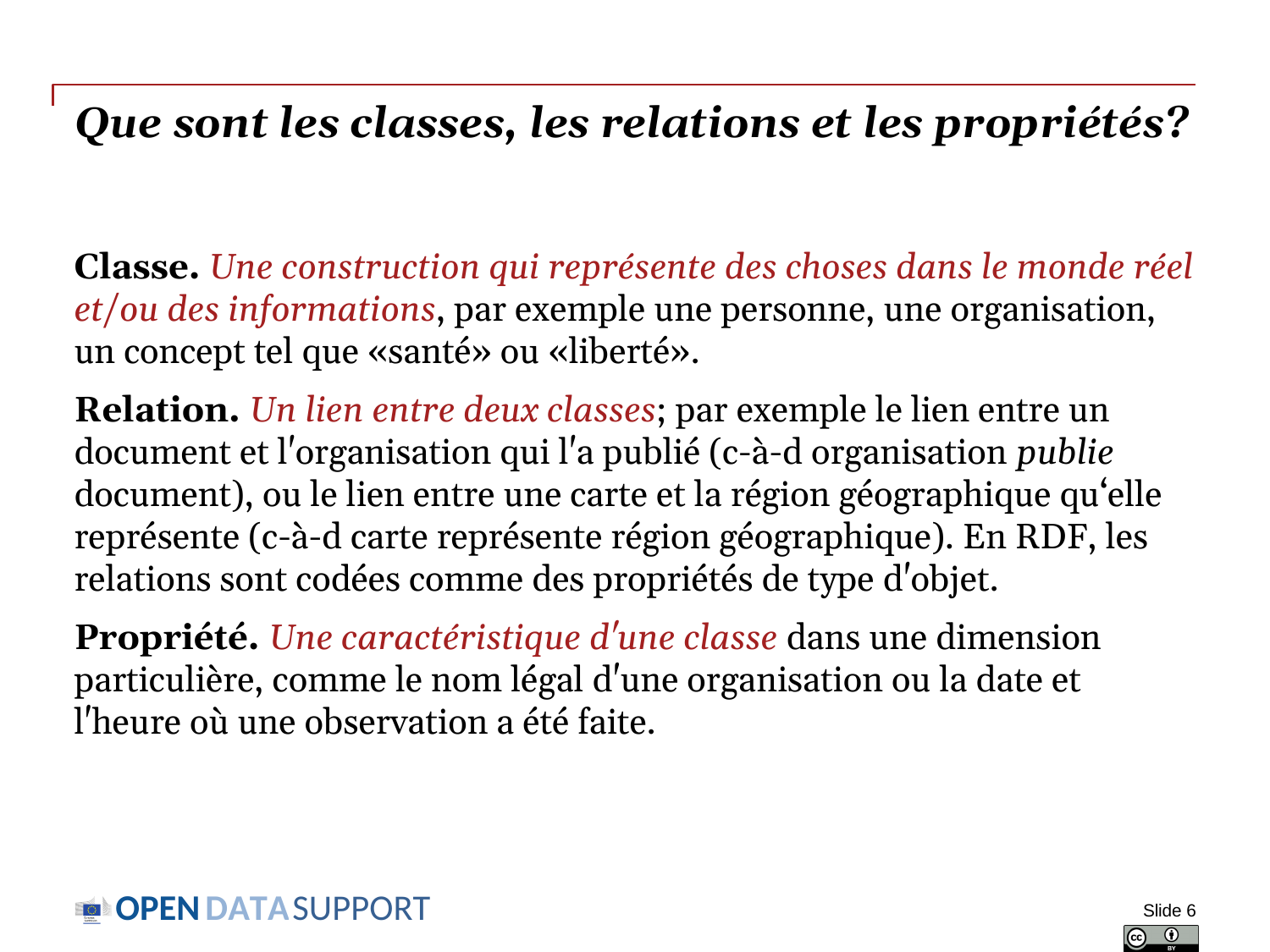

# Que sont les classes, les relations et les propriétés?
Classe. Une construction qui représente des choses dans le monde réel et/ou des informations, par exemple une personne, une organisation, un concept tel que «santé» ou «liberté».
Relation. Un lien entre deux classes; par exemple le lien entre un document et l'organisation qui l'a publié (c-à-d organisation publie document), ou le lien entre une carte et la région géographique qu‘elle représente (c-à-d carte représente région géographique). En RDF, les relations sont codées comme des propriétés de type d'objet.
Propriété. Une caractéristique d'une classe dans une dimension particulière, comme le nom légal d'une organisation ou la date et l'heure où une observation a été faite.

Slide 6